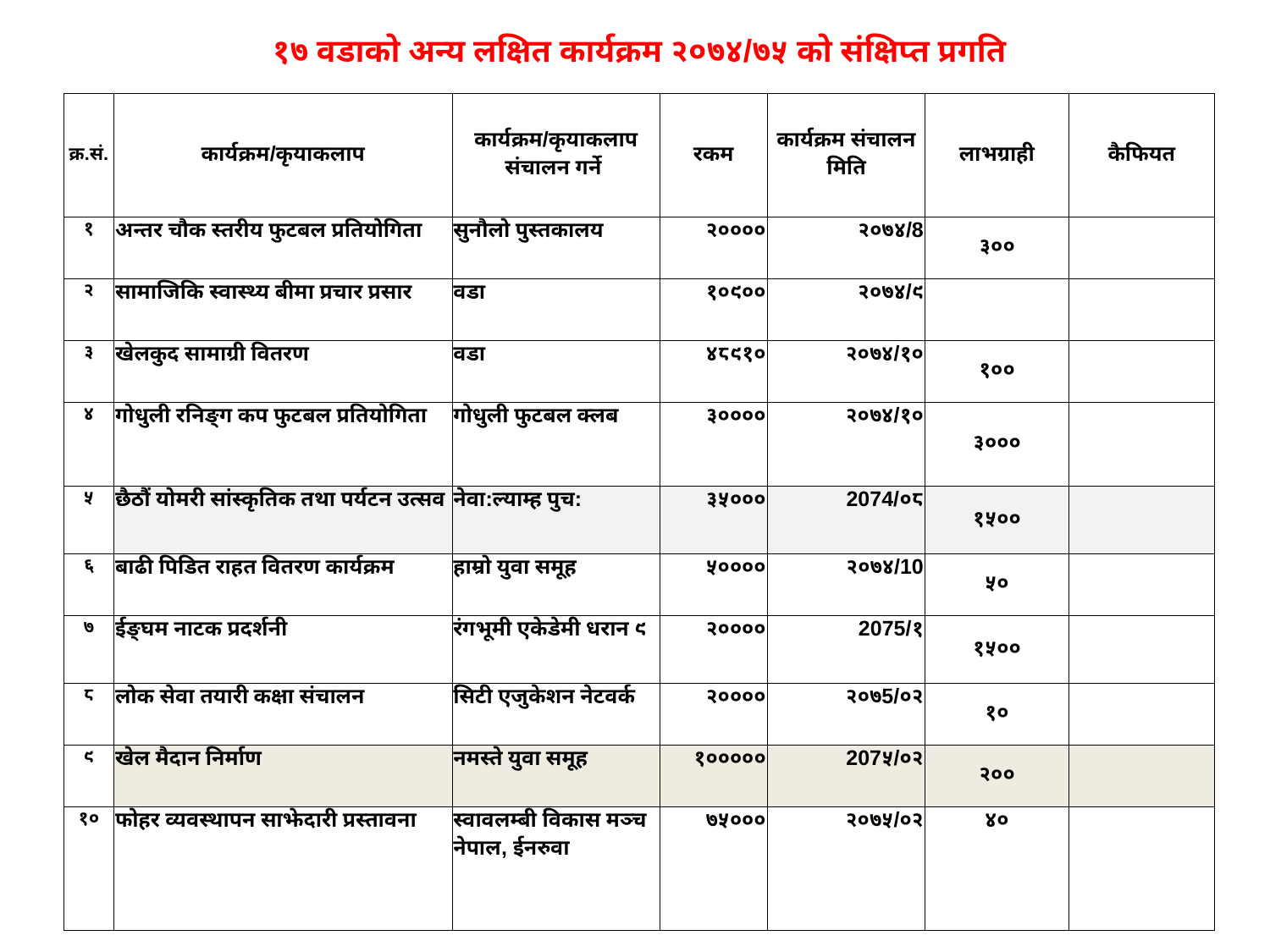

| १७ वडाको अन्य लक्षित कार्यक्रम २०७४/७५ को संक्षिप्त प्रगति |  |  |  |  |  |  |
| --- | --- | --- | --- | --- | --- | --- |
| क्र.सं. | कार्यक्रम/कृयाकलाप | कार्यक्रम/कृयाकलाप संचालन गर्ने | रकम | कार्यक्रम संचालन मिति | लाभग्राही | कैफियत |
| १ | अन्तर चौक स्तरीय फुटबल प्रतियोगिता | सुनौलो पुस्तकालय | २०००० | २०७४/8 | ३०० |  |
| २ | सामाजिकि स्वास्थ्य बीमा प्रचार प्रसार | वडा | १०९०० | २०७४/९ |  |  |
| ३ | खेलकुद सामाग्री वितरण | वडा | ४८९१० | २०७४/१० | १०० |  |
| ४ | गोधुली रनिङ्ग कप फुटबल प्रतियोगिता | गोधुली फुटबल क्लब | ३०००० | २०७४/१० | ३००० |  |
| ५ | छैठौं योमरी सांस्कृतिक तथा पर्यटन उत्सव | नेवा:ल्याम्ह पुच: | ३५००० | 2074/०८ | १५०० |  |
| ६ | बाढी पिडित राहत वितरण कार्यक्रम | हाम्रो युवा समूह | ५०००० | २०७४/10 | ५० |  |
| ७ | ईङ्‍घम नाटक प्रदर्शनी | रंगभूमी एकेडेमी धरान ९ | २०००० | 2075/१ | १५०० |  |
| ८ | लोक सेवा तयारी कक्षा संचालन | सिटी एजुकेशन नेटवर्क | २०००० | २०७5/०२ | १० |  |
| ९ | खेल मैदान निर्माण | नमस्ते युवा समूह | १००००० | 207५/०२ | २०० |  |
| १० | फोहर व्यवस्थापन साझेदारी प्रस्तावना | स्वावलम्बी विकास मञ्च नेपाल, ईनरुवा | ७५००० | २०७५/०२ | ४० |  |